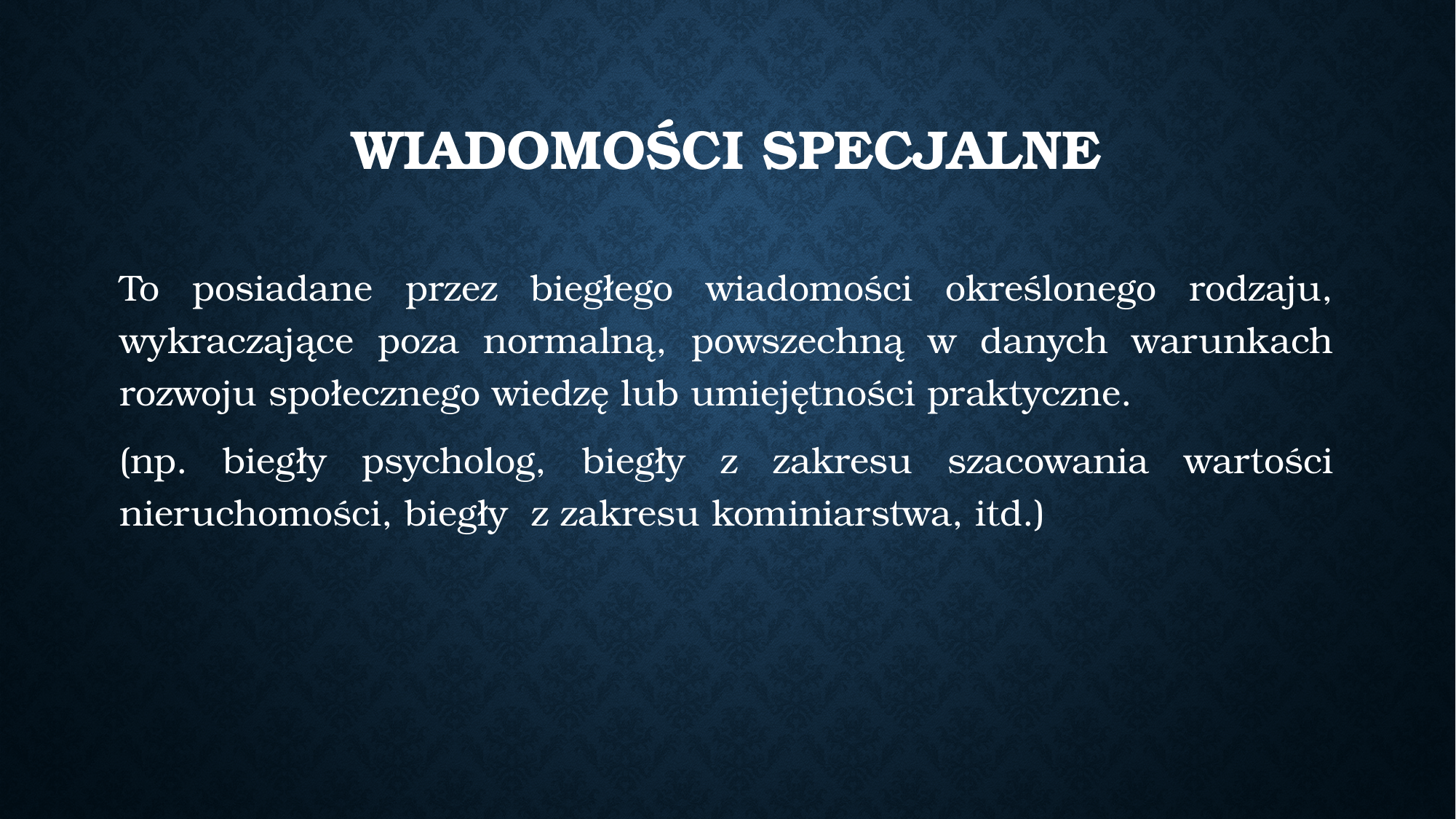

# Wiadomości specjalne
To posiadane przez biegłego wiadomości określonego rodzaju, wykraczające poza normalną, powszechną w danych warunkach rozwoju społecznego wiedzę lub umiejętności praktyczne.
(np. biegły psycholog, biegły z zakresu szacowania wartości nieruchomości, biegły  z zakresu kominiarstwa, itd.)